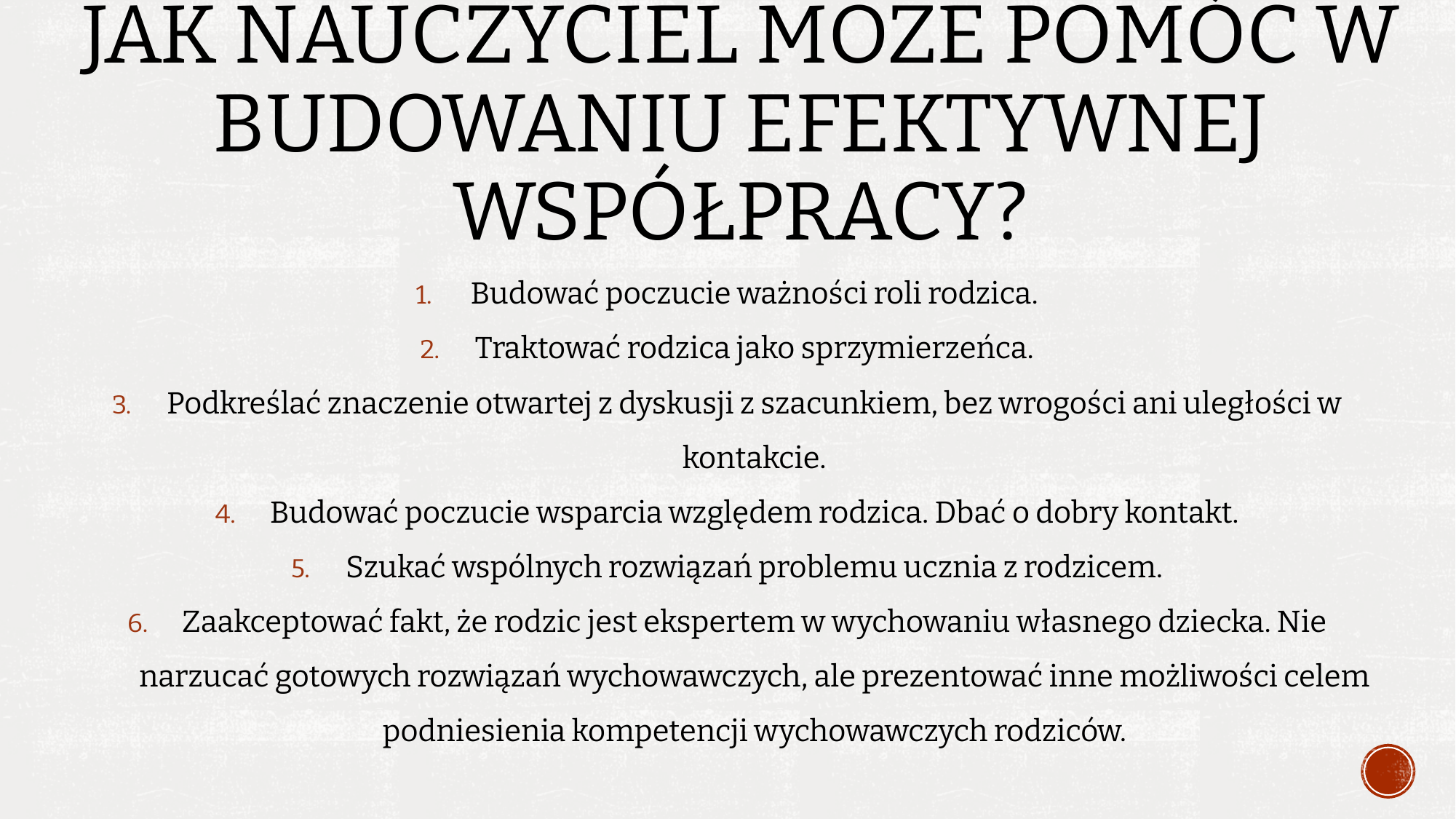

# Jak nauczyciel może pomóc w budowaniu efektywnej współpracy?
Budować poczucie ważności roli rodzica.
Traktować rodzica jako sprzymierzeńca.
Podkreślać znaczenie otwartej z dyskusji z szacunkiem, bez wrogości ani uległości w kontakcie.
Budować poczucie wsparcia względem rodzica. Dbać o dobry kontakt.
Szukać wspólnych rozwiązań problemu ucznia z rodzicem.
Zaakceptować fakt, że rodzic jest ekspertem w wychowaniu własnego dziecka. Nie narzucać gotowych rozwiązań wychowawczych, ale prezentować inne możliwości celem podniesienia kompetencji wychowawczych rodziców.